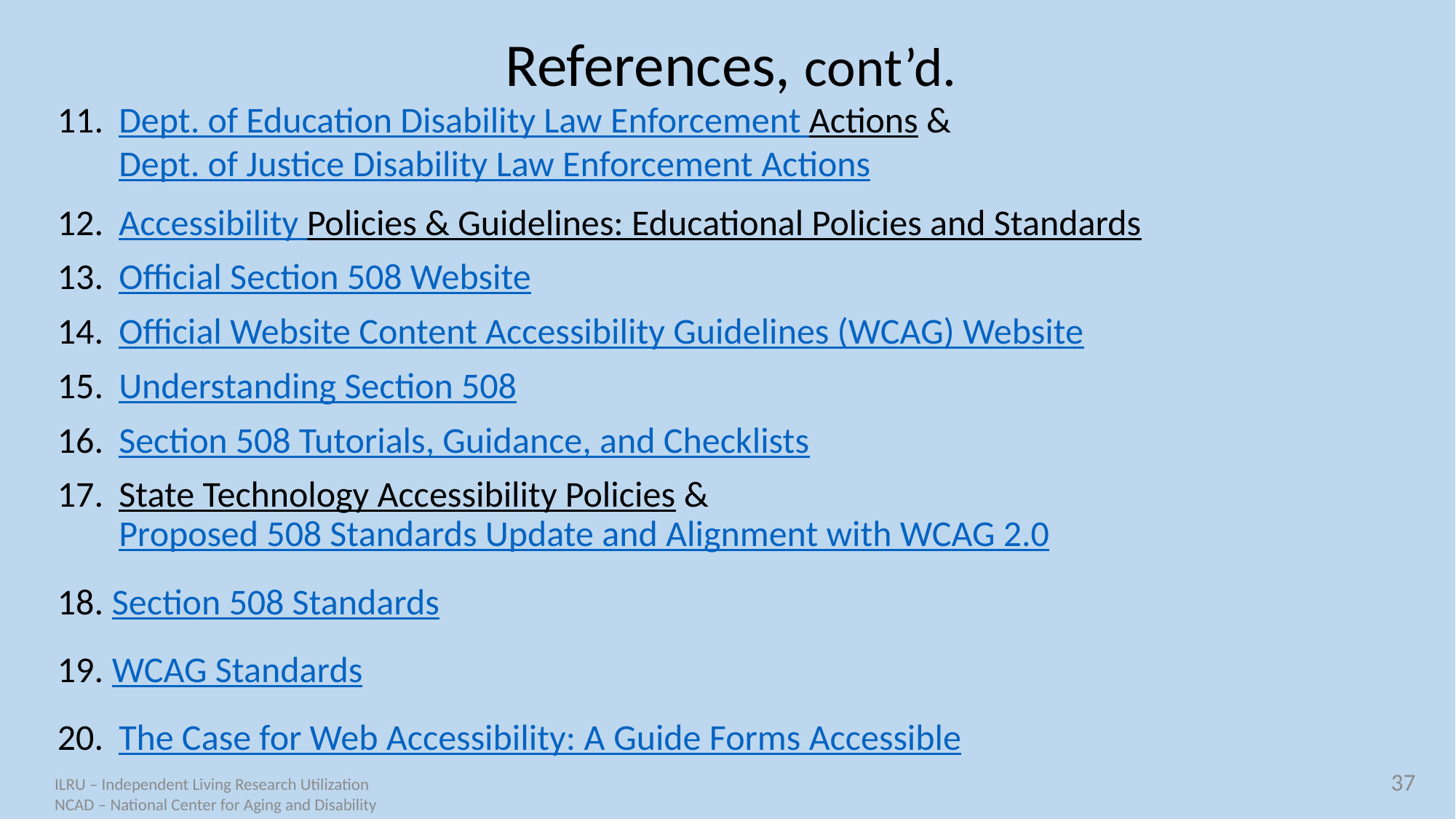

# References, cont’d.
Dept. of Education Disability Law Enforcement Actions & Dept. of Justice Disability Law Enforcement Actions
Accessibility Policies & Guidelines: Educational Policies and Standards
Official Section 508 Website
Official Website Content Accessibility Guidelines (WCAG) Website
Understanding Section 508
Section 508 Tutorials, Guidance, and Checklists
State Technology Accessibility Policies & Proposed 508 Standards Update and Alignment with WCAG 2.0
Section 508 Standards
WCAG Standards
The Case for Web Accessibility: A Guide Forms Accessible

37
ILRU – Independent Living Research Utilization
NCAD – National Center for Aging and Disability